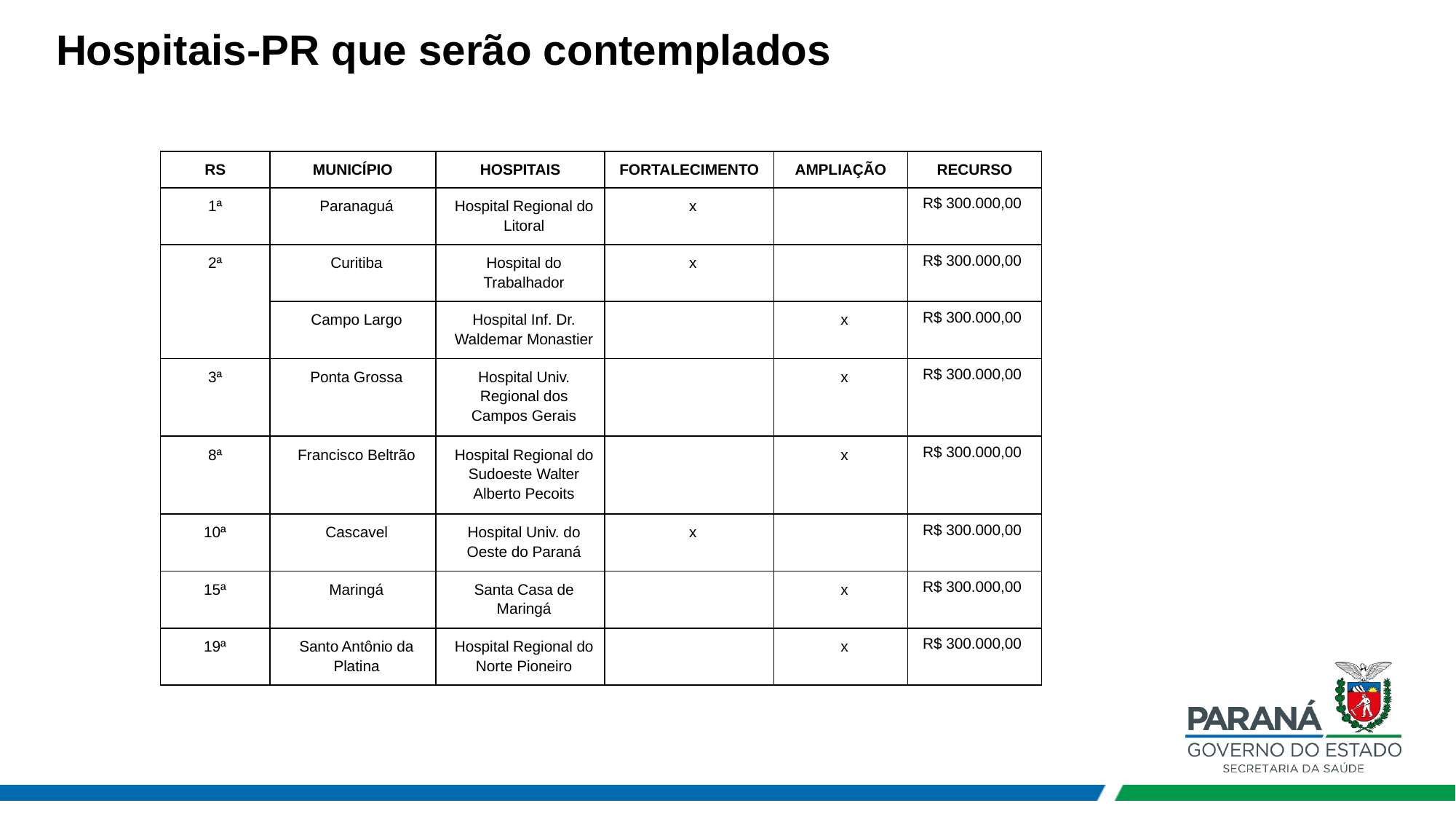

Hospitais-PR que serão contemplados
| RS | MUNICÍPIO | HOSPITAIS | FORTALECIMENTO | AMPLIAÇÃO | RECURSO |
| --- | --- | --- | --- | --- | --- |
| 1ª | Paranaguá | Hospital Regional do Litoral | x |  | R$ 300.000,00 |
| 2ª | Curitiba | Hospital do Trabalhador | x |  | R$ 300.000,00 |
|  | Campo Largo | Hospital Inf. Dr. Waldemar Monastier |  | x | R$ 300.000,00 |
| 3ª | Ponta Grossa | Hospital Univ. Regional dos Campos Gerais |  | x | R$ 300.000,00 |
| 8ª | Francisco Beltrão | Hospital Regional do Sudoeste Walter Alberto Pecoits |  | x | R$ 300.000,00 |
| 10ª | Cascavel | Hospital Univ. do Oeste do Paraná | x |  | R$ 300.000,00 |
| 15ª | Maringá | Santa Casa de Maringá |  | x | R$ 300.000,00 |
| 19ª | Santo Antônio da Platina | Hospital Regional do Norte Pioneiro |  | x | R$ 300.000,00 |